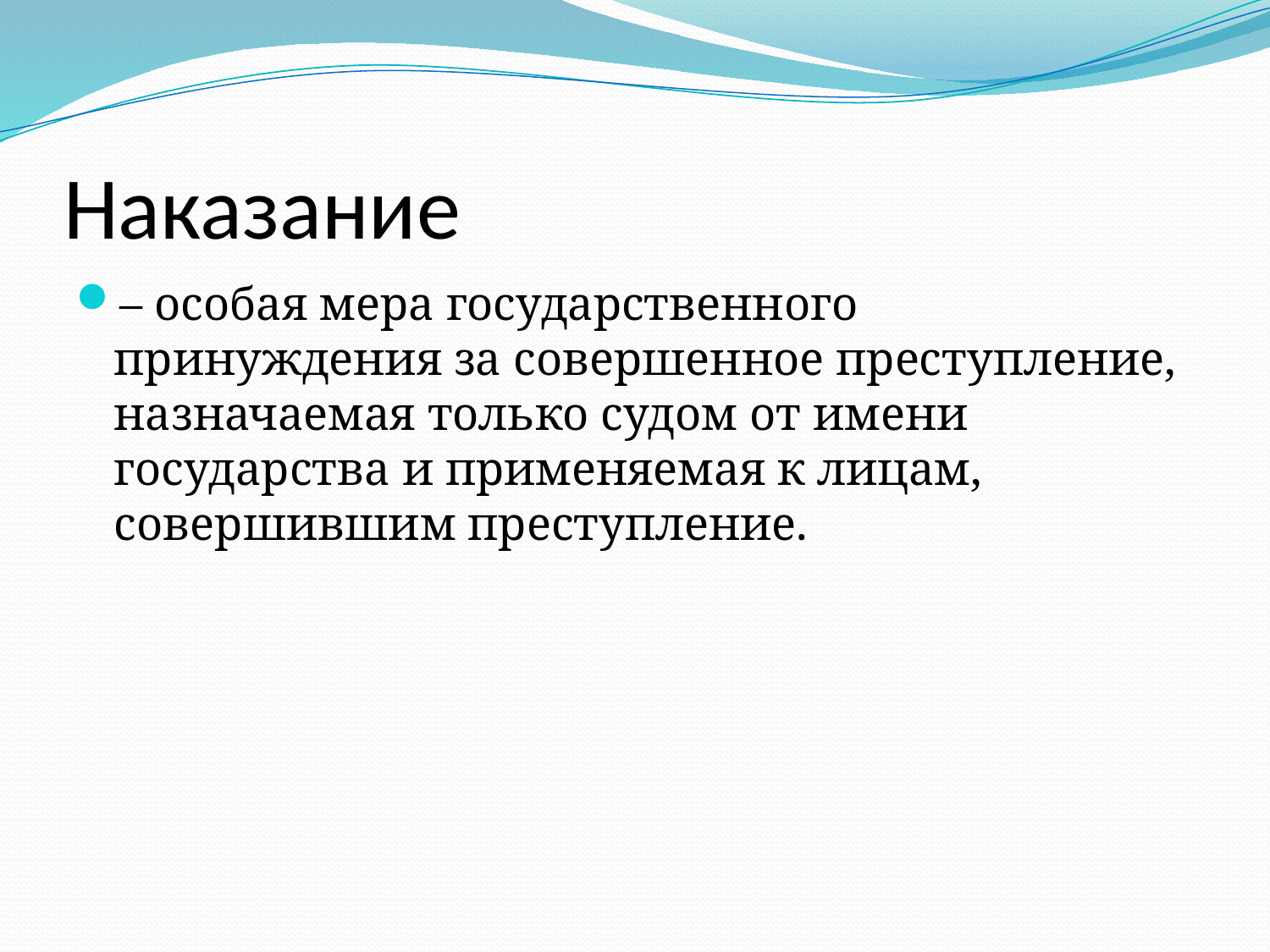

# Наказание
– особая мера государственного принуждения за совершенное преступление, назначаемая только судом от имени государства и применяемая к лицам, совершившим преступление.